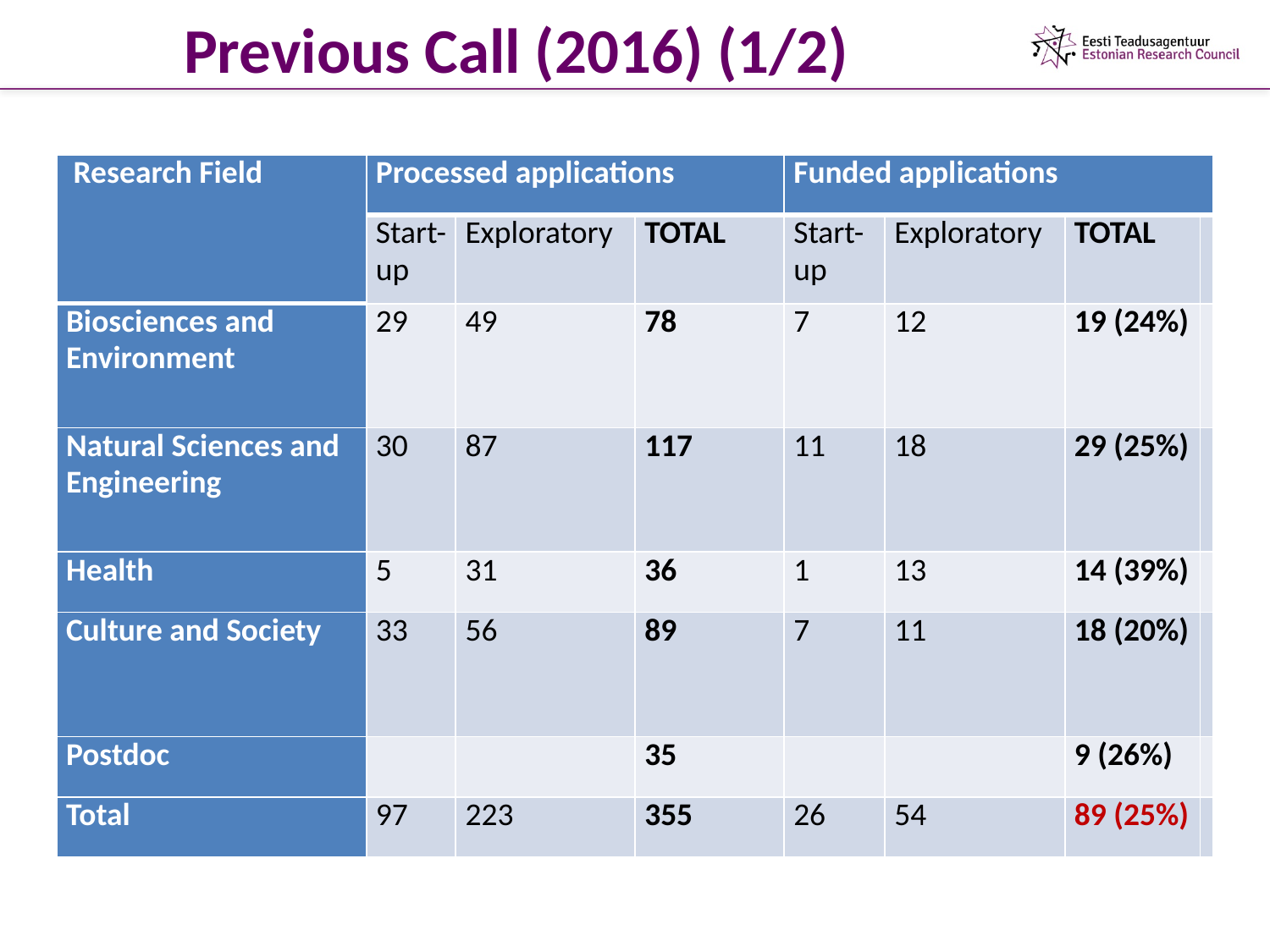

# Previous Call (2016) (1/2)

| Research Field | Processed applications |  |  | Funded applications |  |  |  |
| --- | --- | --- | --- | --- | --- | --- | --- |
|  | Start-up | Exploratory | TOTAL | Start-up | Exploratory | TOTAL |  |
| Biosciences and Environment | 29 | 49 | 78 | 7 | 12 | 19 (24%) |  |
| Natural Sciences and Engineering | 30 | 87 | 117 | 11 | 18 | 29 (25%) |  |
| Health | 5 | 31 | 36 | 1 | 13 | 14 (39%) |  |
| Culture and Society | 33 | 56 | 89 | 7 | 11 | 18 (20%) |  |
| Postdoc |  |  | 35 |  |  | 9 (26%) |  |
| Total | 97 | 223 | 355 | 26 | 54 | 89 (25%) |  |